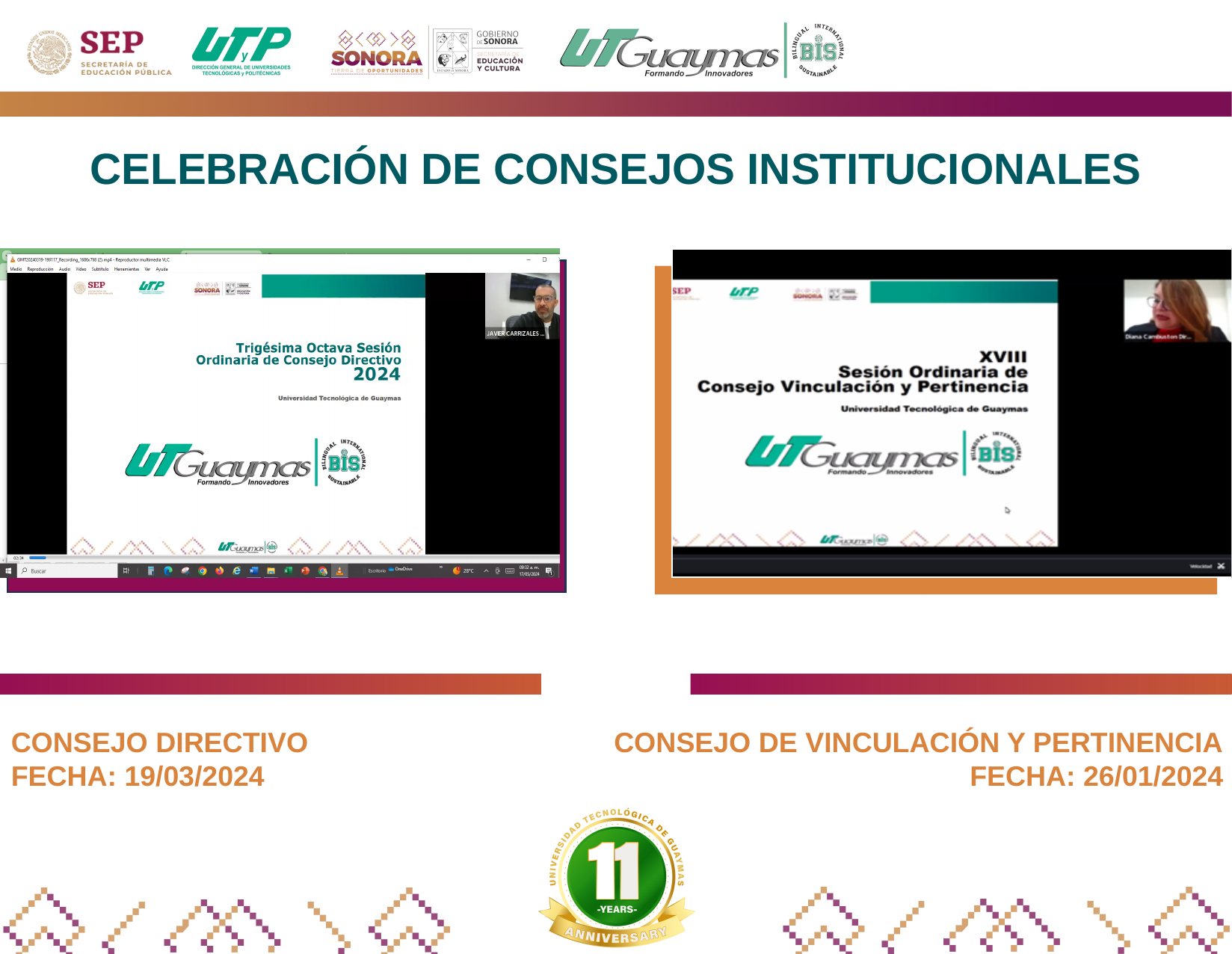

CELEBRACIÓN DE CONSEJOS INSTITUCIONALES

CONSEJO DIRECTIVO
FECHA: 19/03/2024
CONSEJO DE VINCULACIÓN Y PERTINENCIA
FECHA: 26/01/2024